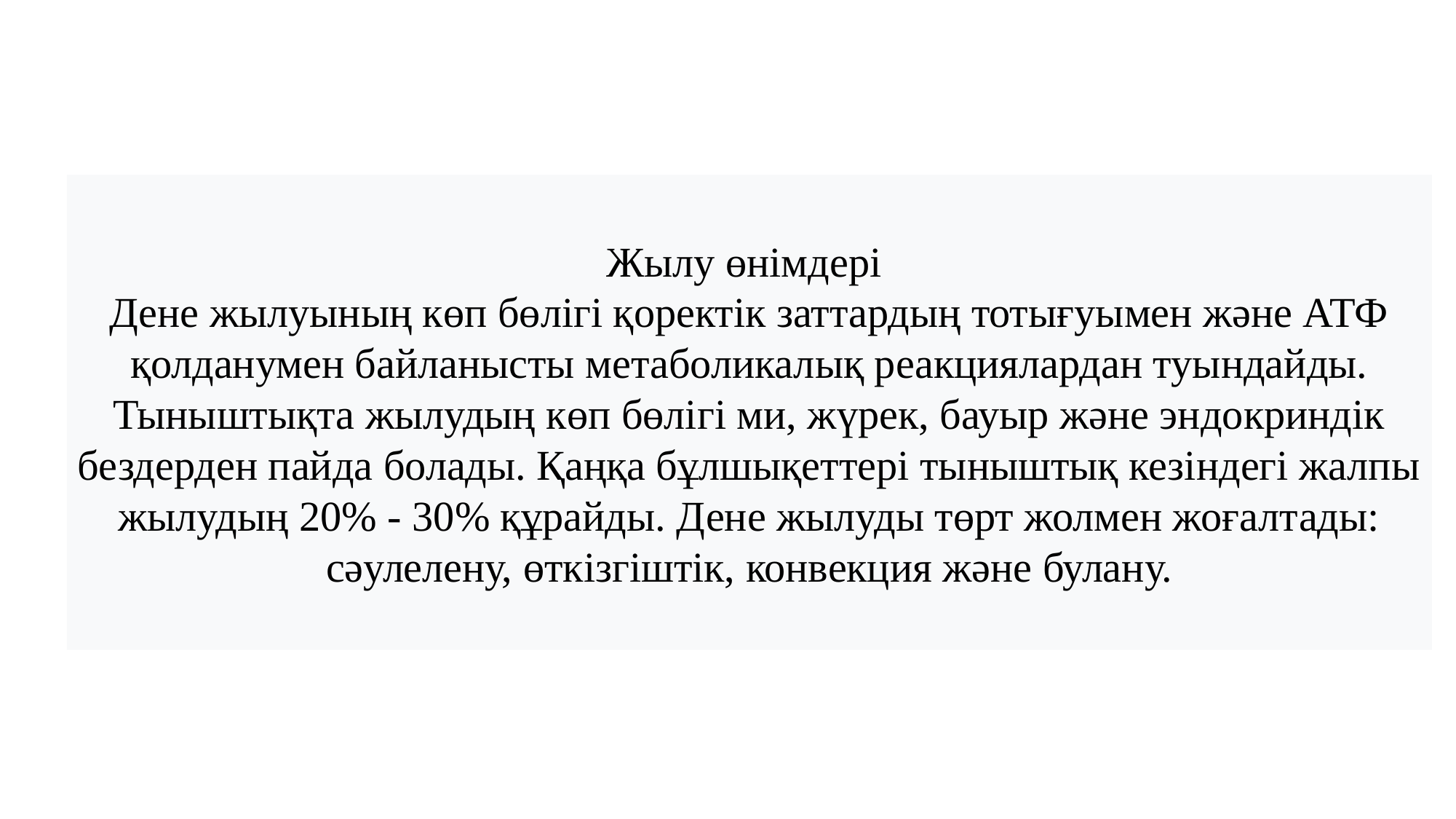

Жылу өнімдері
Дене жылуының көп бөлігі қоректік заттардың тотығуымен және АТФ қолданумен байланысты метаболикалық реакциялардан туындайды. Тыныштықта жылудың көп бөлігі ми, жүрек, бауыр және эндокриндік бездерден пайда болады. Қаңқа бұлшықеттері тыныштық кезіндегі жалпы жылудың 20% - 30% құрайды. Дене жылуды төрт жолмен жоғалтады: сәулелену, өткізгіштік, конвекция және булану.